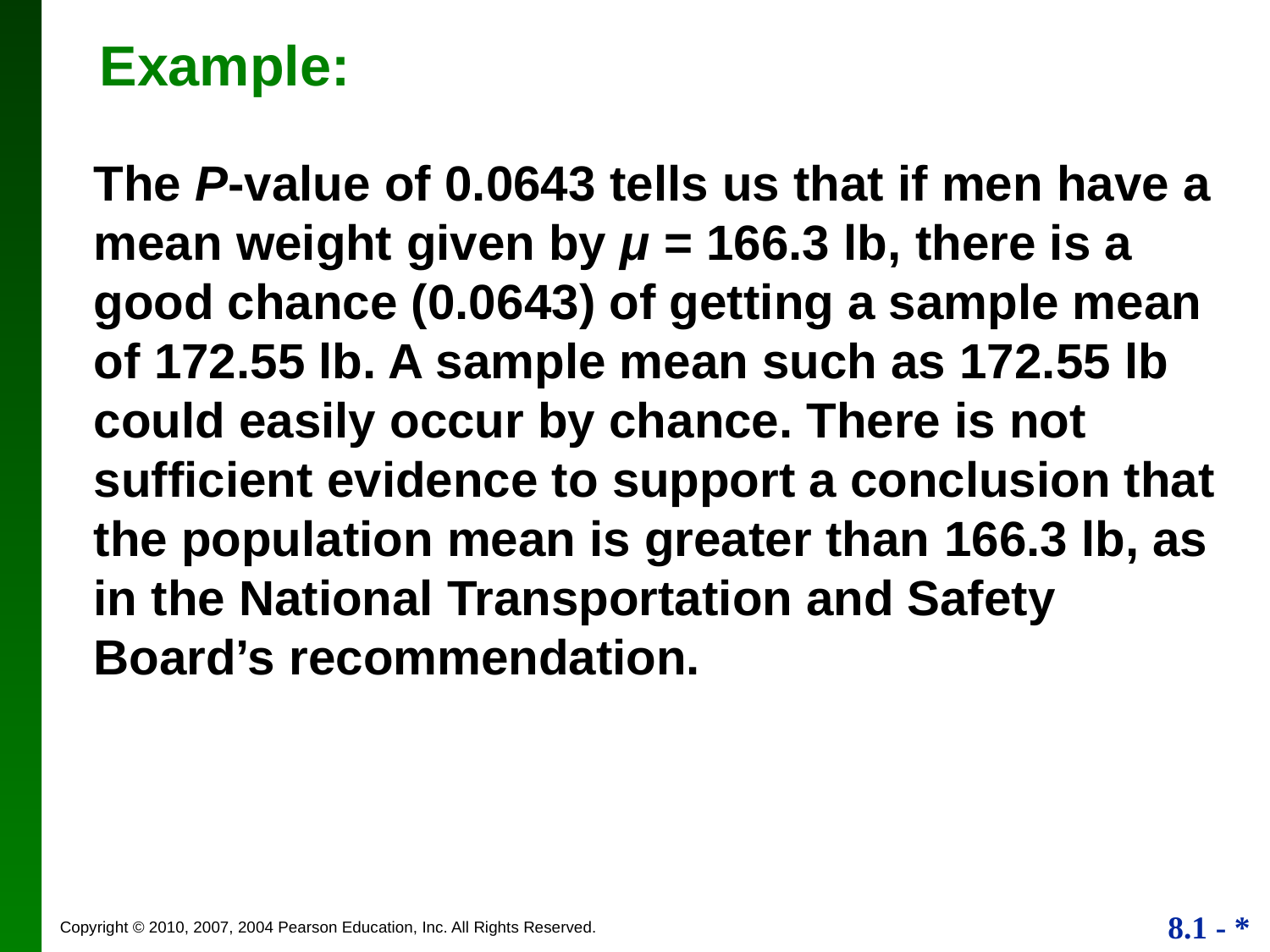

Example:
The P-value of 0.0643 tells us that if men have a mean weight given by μ = 166.3 lb, there is a good chance (0.0643) of getting a sample mean of 172.55 lb. A sample mean such as 172.55 lb could easily occur by chance. There is not sufficient evidence to support a conclusion that the population mean is greater than 166.3 lb, as in the National Transportation and Safety Board’s recommendation.